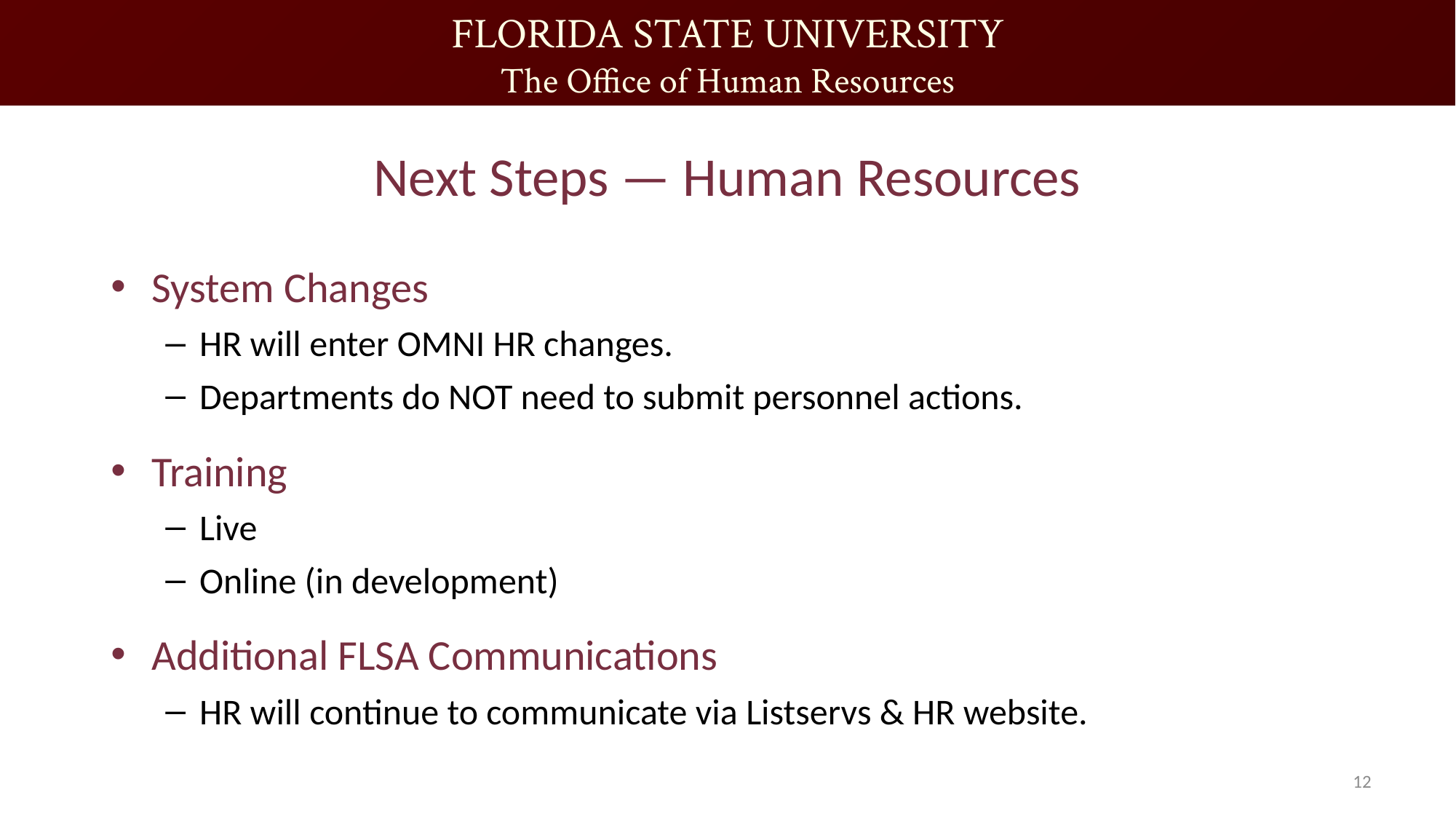

# Next Steps — Human Resources
System Changes
HR will enter OMNI HR changes.
Departments do NOT need to submit personnel actions.
Training
Live
Online (in development)
Additional FLSA Communications
HR will continue to communicate via Listservs & HR website.
12